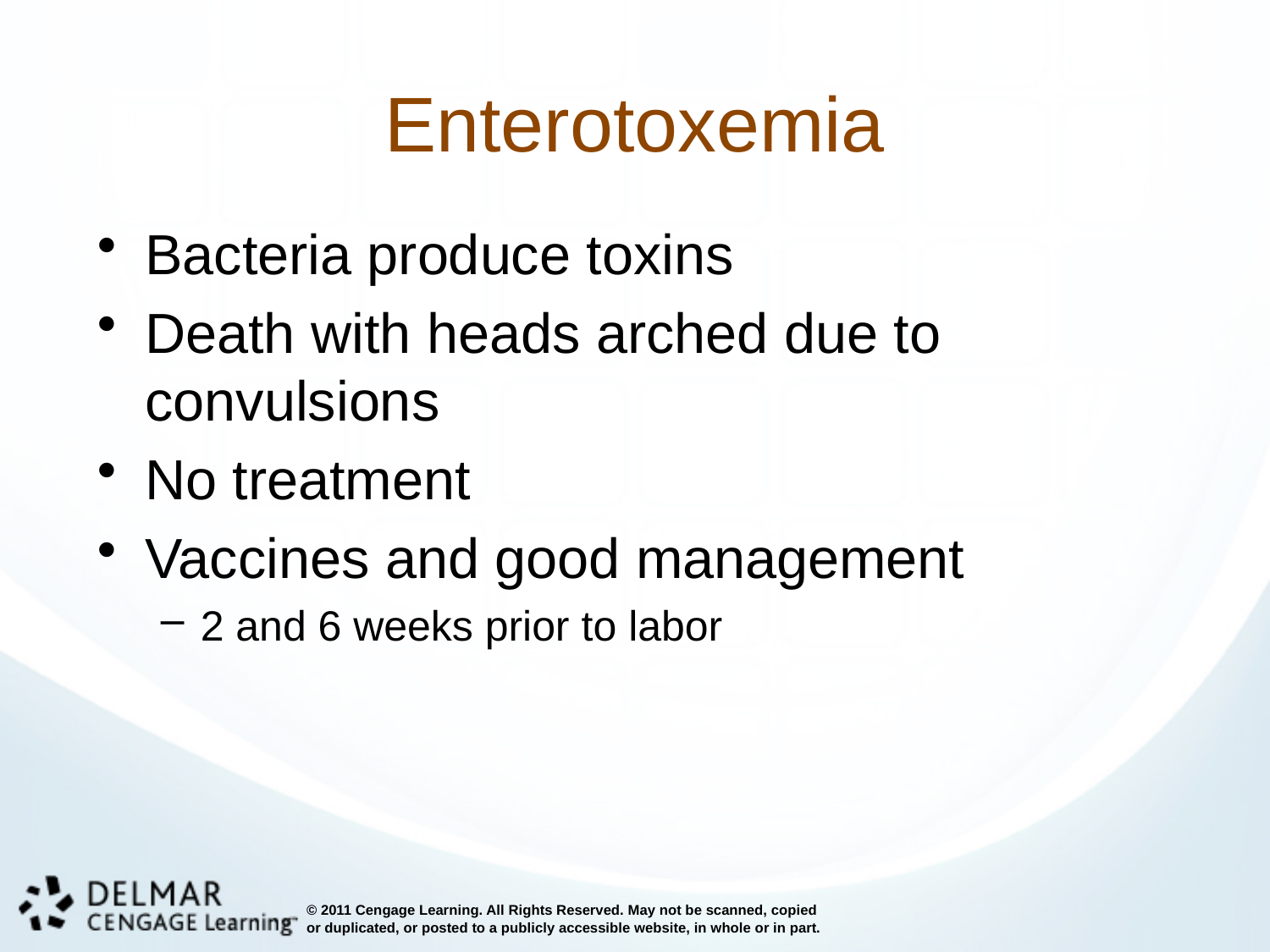

# Enterotoxemia
Bacteria produce toxins
Death with heads arched due to convulsions
No treatment
Vaccines and good management
2 and 6 weeks prior to labor